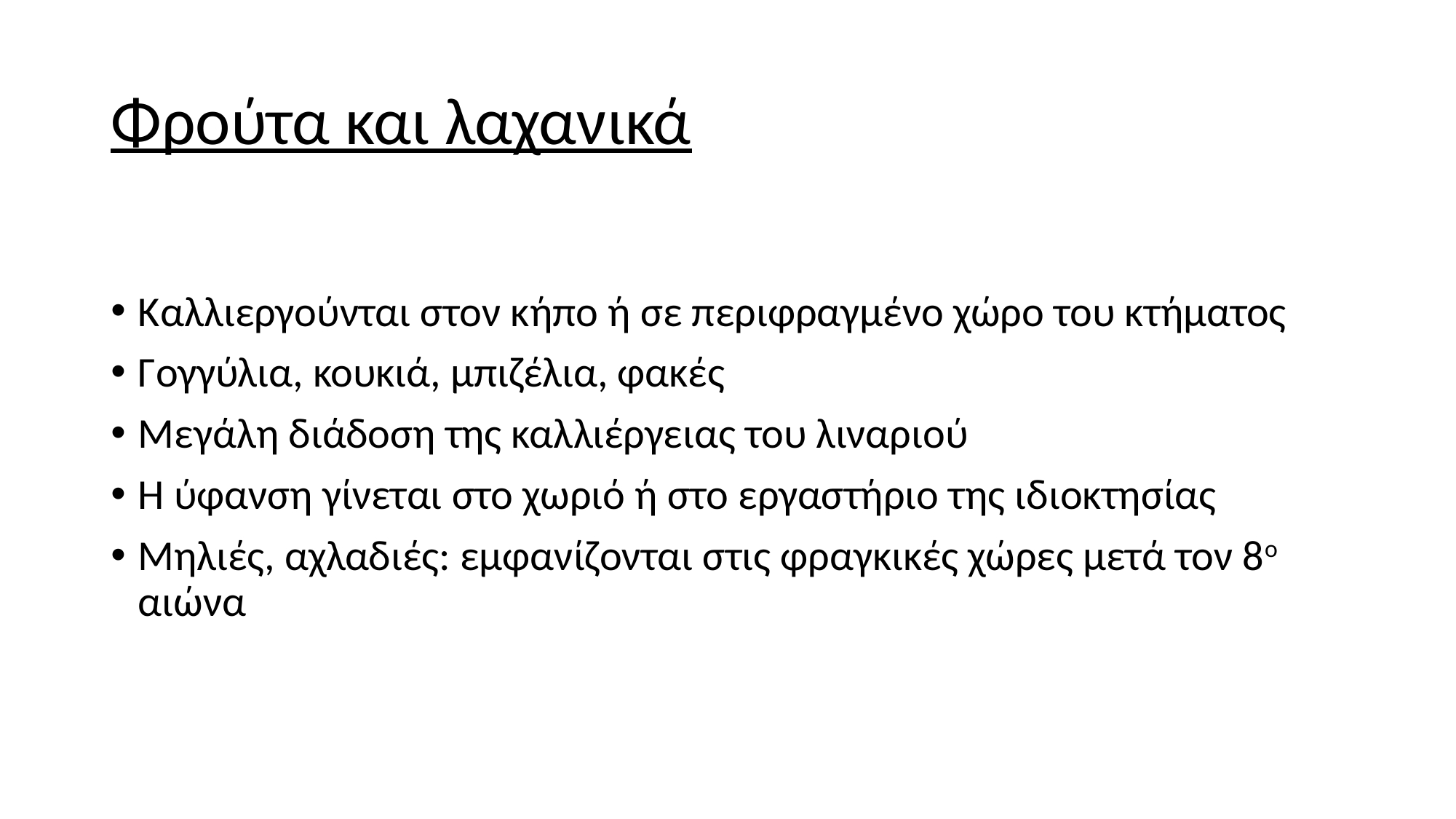

# Φρούτα και λαχανικά

Καλλιεργούνται στον κήπο ή σε περιφραγμένο χώρο του κτήματος
Γογγύλια, κουκιά, μπιζέλια, φακές
Μεγάλη διάδοση της καλλιέργειας του λιναριού
Η ύφανση γίνεται στο χωριό ή στο εργαστήριο της ιδιοκτησίας
Μηλιές, αχλαδιές: εμφανίζονται στις φραγκικές χώρες μετά τον 8ο αιώνα